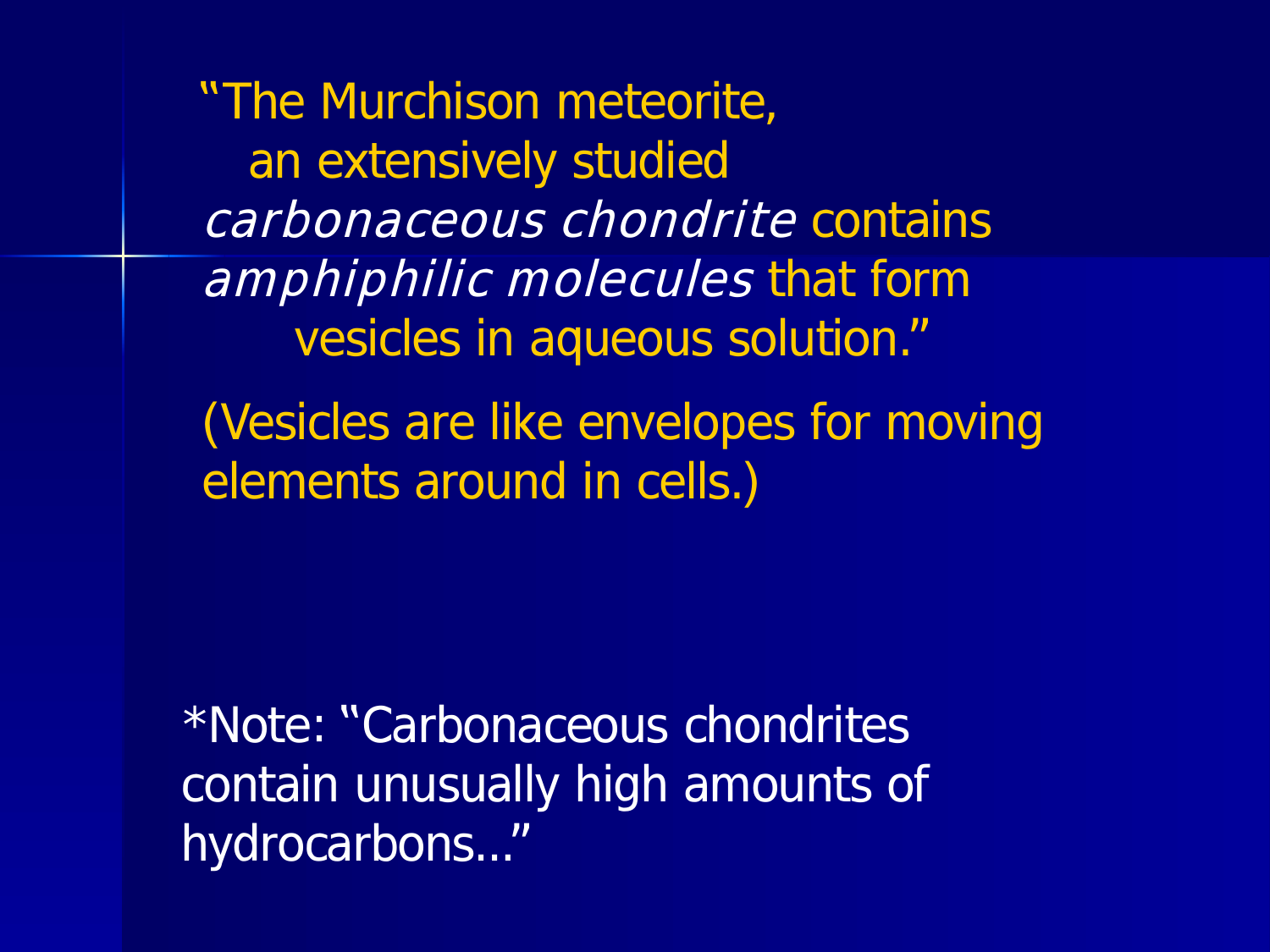

“The Murchison meteorite,                                 an extensively studied                            carbonaceous chondrite contains amphiphilic molecules that form                        vesicles in aqueous solution.”
(Vesicles are like envelopes for moving elements around in cells.)

*Note: “Carbonaceous chondrites contain unusually high amounts of hydrocarbons…”